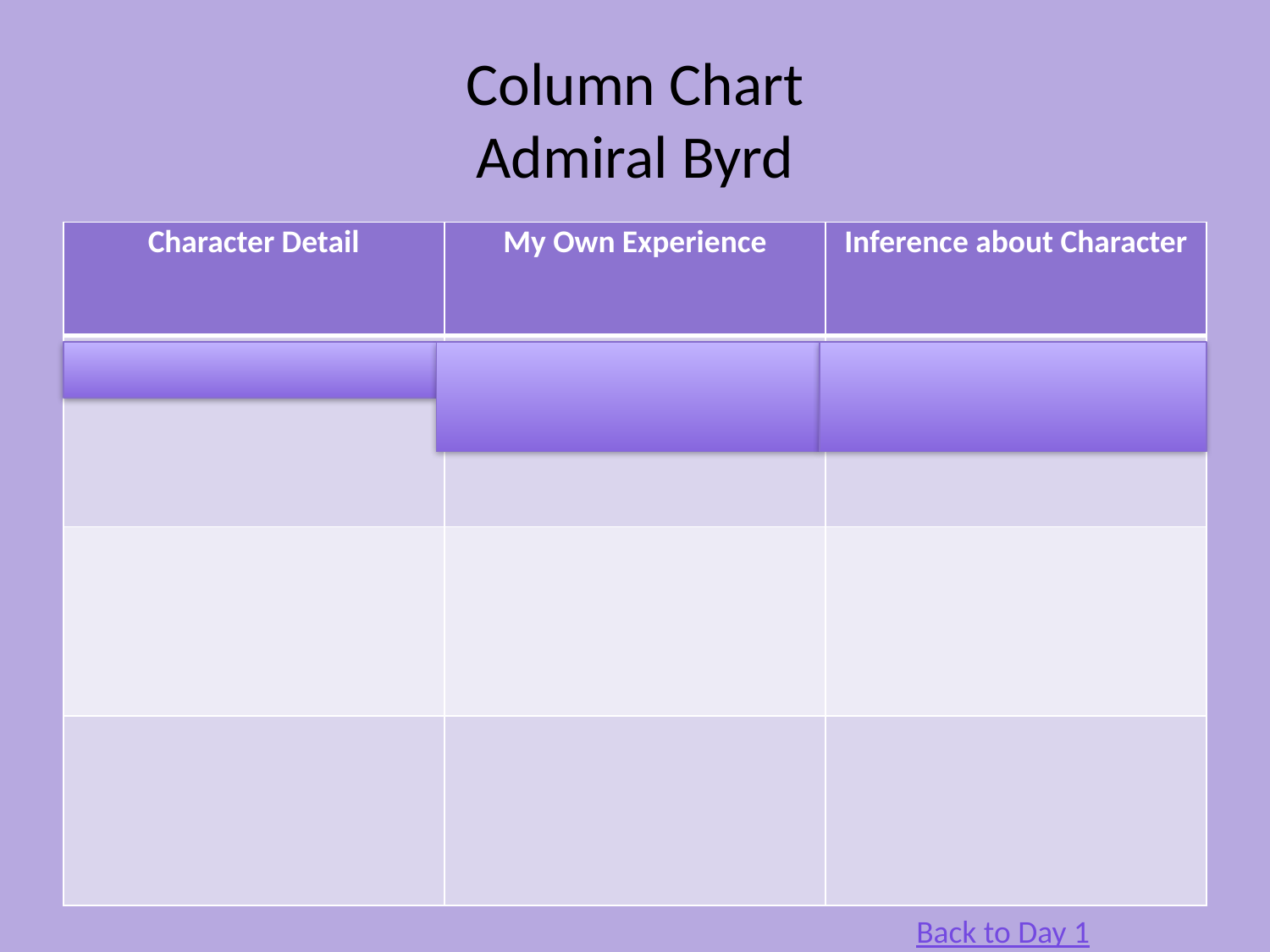

# Column Chart Admiral Byrd
| Character Detail | My Own Experience | Inference about Character |
| --- | --- | --- |
| Curiosity | People who are curious usually discover unknown information. | Curiosity led Byrd to explore new things to learn. |
|  |  |  |
|  |  |  |

Back to Day 1